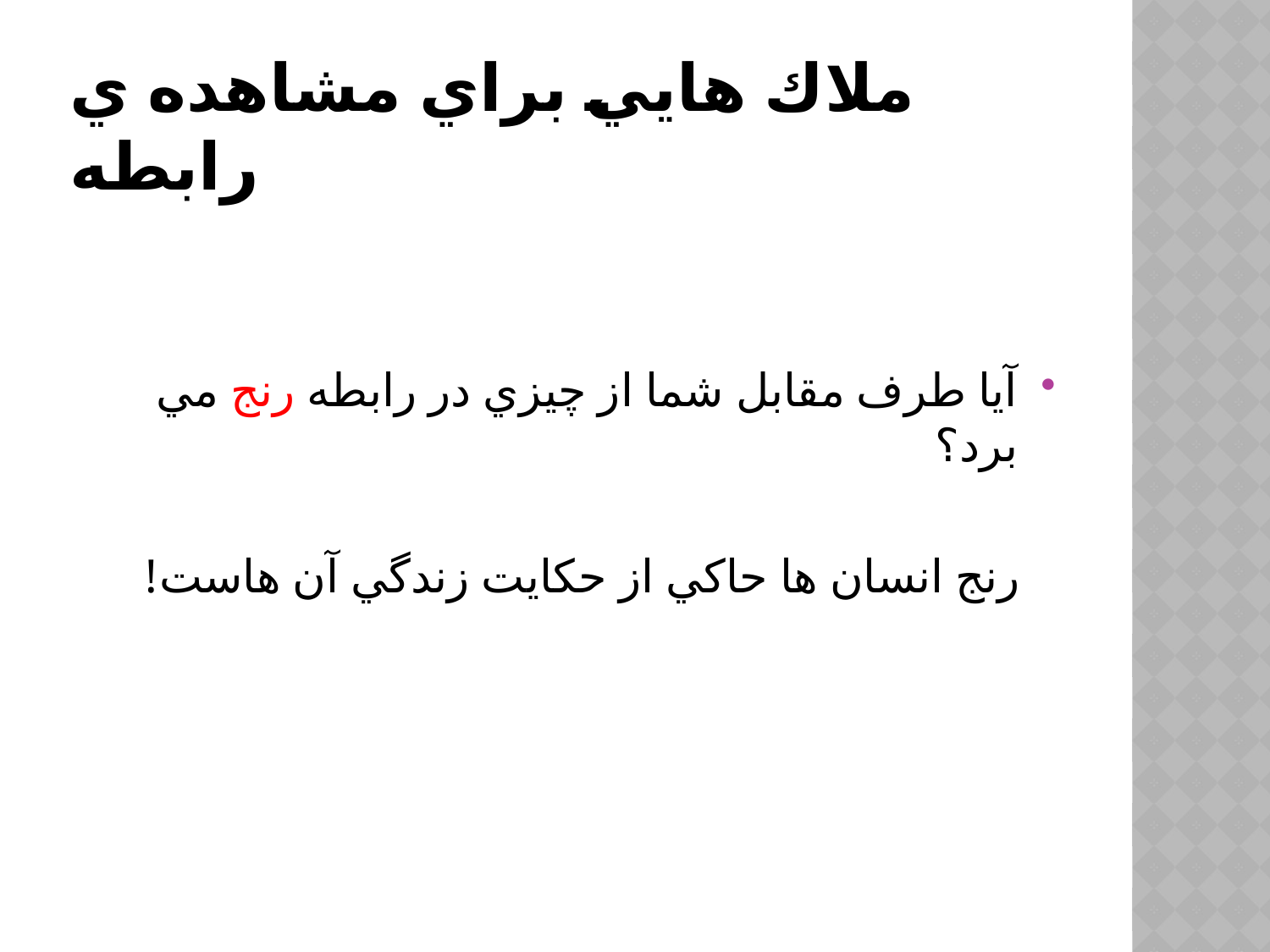

# ملاك هايي براي مشاهده ي رابطه

آيا طرف مقابل شما از چيزي در رابطه رنج مي برد؟

   رنج انسان ها حاكي از حكايت زندگي آن هاست!